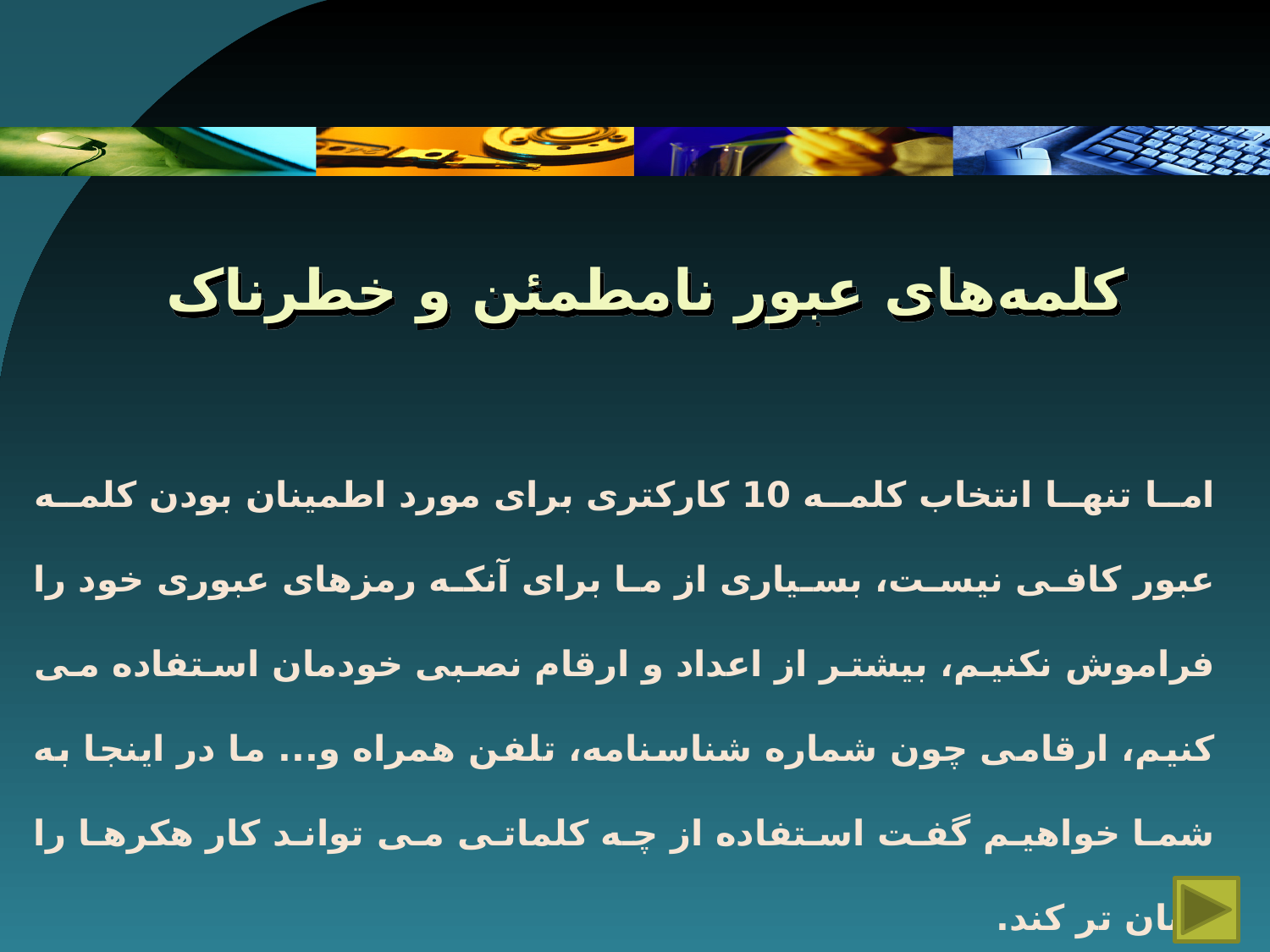

# کلمه‌های عبور نامطمئن و خطرناک
اما تنها انتخاب کلمه 10 کارکتری برای مورد اطمینان بودن کلمه عبور کافی نیست، بسیاری از ما برای آنکه رمزهای عبوری خود را فراموش نکنیم، بیشتر از اعداد و ارقام نصبی خودمان استفاده می کنیم، ارقامی چون شماره شناسنامه، تلفن همراه و... ما در اینجا به شما خواهیم گفت استفاده از چه کلماتی می تواند کار هکرها را آسان تر کند.